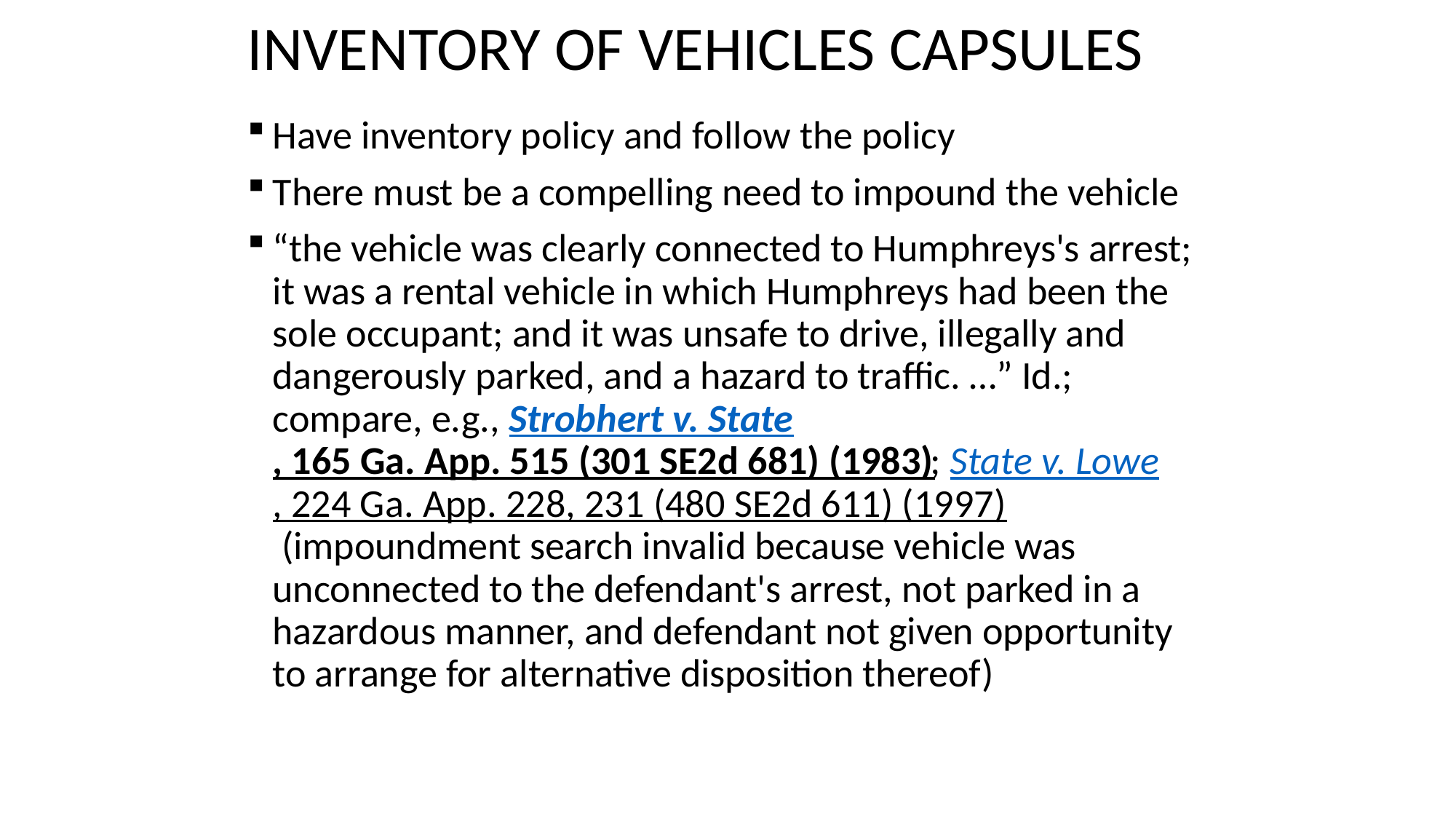

# INVENTORY OF VEHICLES CAPSULES
Have inventory policy and follow the policy
There must be a compelling need to impound the vehicle
“the vehicle was clearly connected to Humphreys's arrest; it was a rental vehicle in which Humphreys had been the sole occupant; and it was unsafe to drive, illegally and dangerously parked, and a hazard to traffic. …” Id.; compare, e.g., Strobhert v. State, 165 Ga. App. 515 (301 SE2d 681) (1983); State v. Lowe, 224 Ga. App. 228, 231 (480 SE2d 611) (1997) (impoundment search invalid because vehicle was unconnected to the defendant's arrest, not parked in a hazardous manner, and defendant not given opportunity to arrange for alternative disposition thereof)